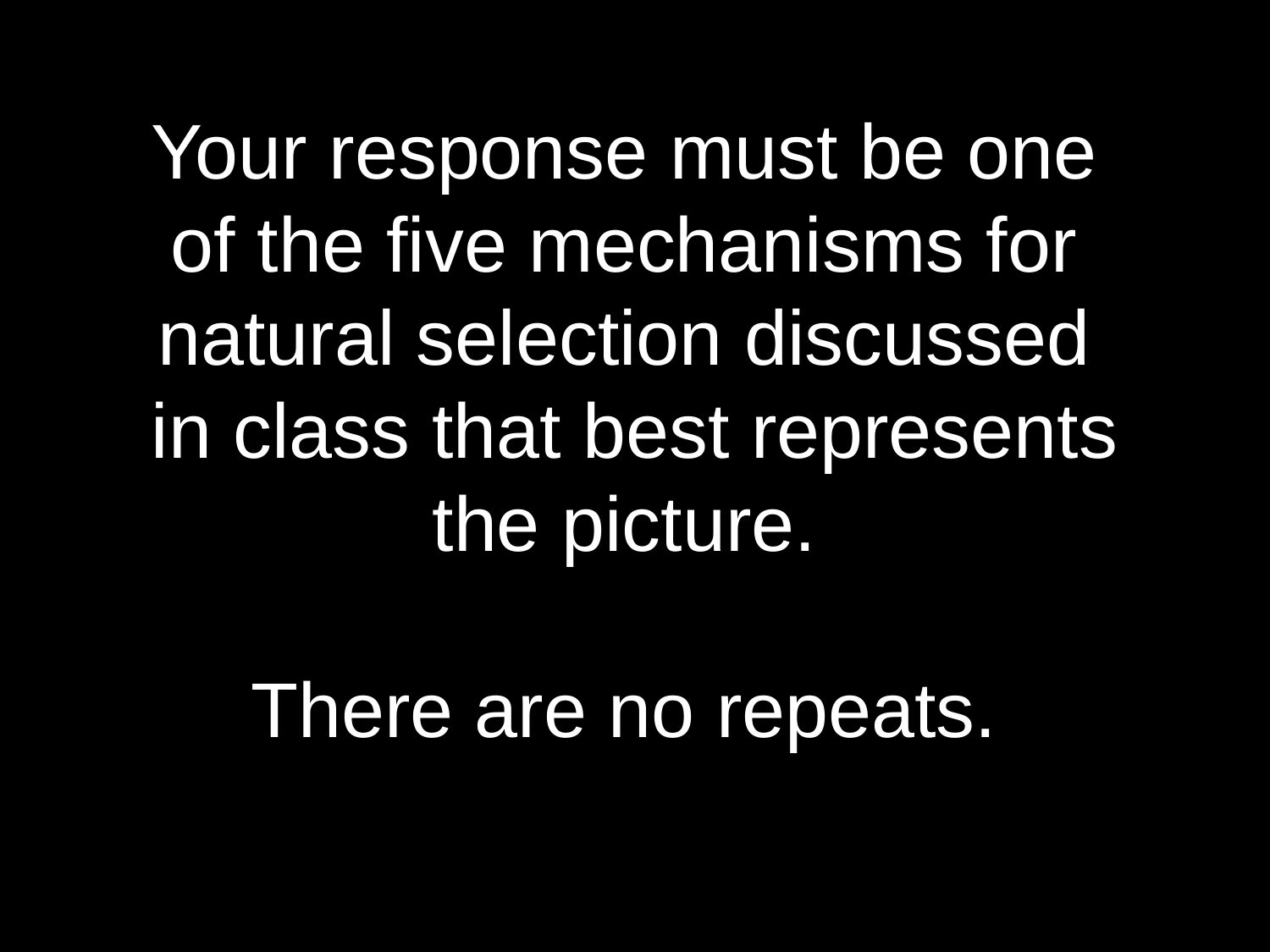

Your response must be one of the five mechanisms for natural selection discussed
 in class that best represents the picture.

There are no repeats.